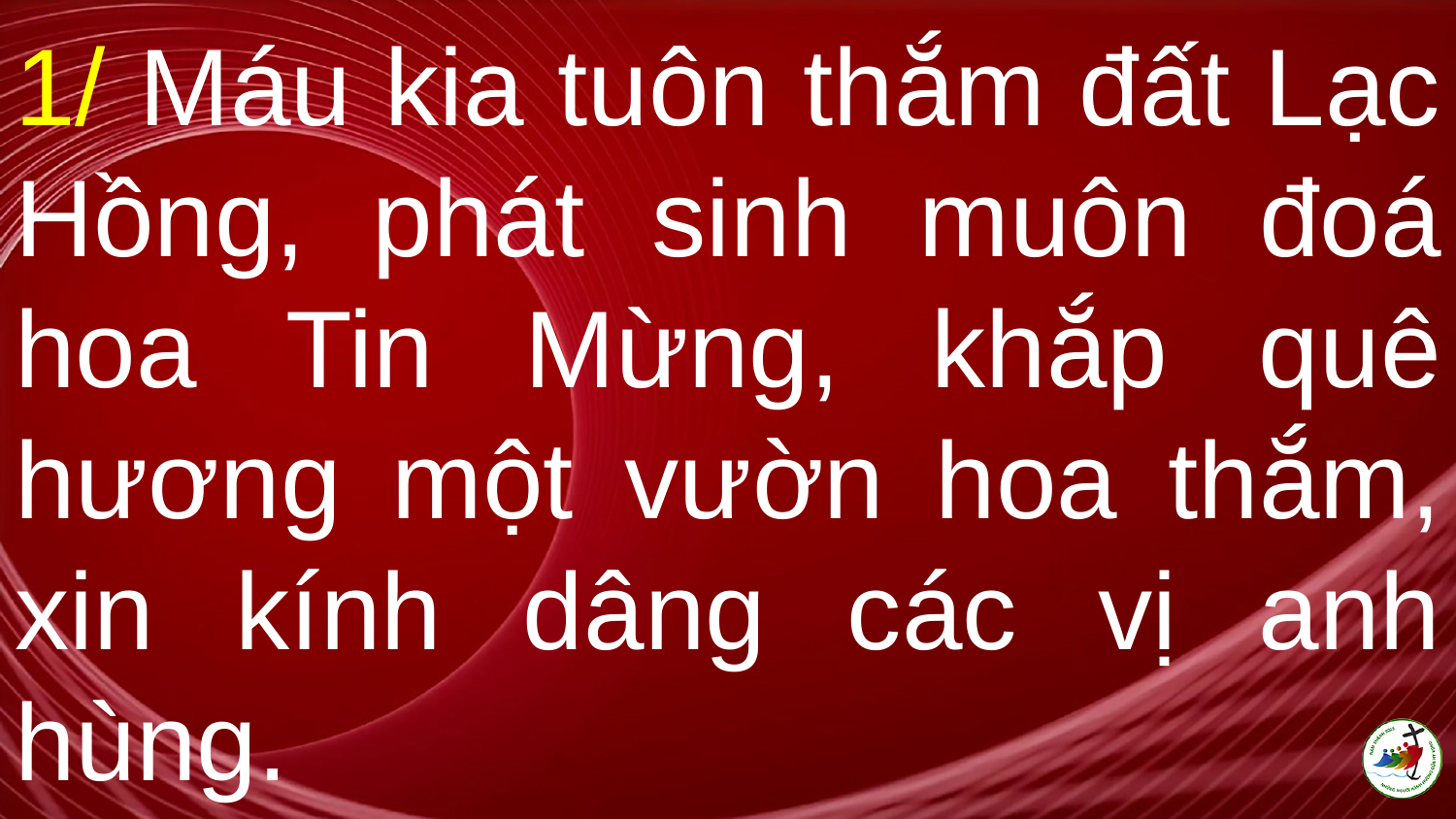

# 1/ Máu kia tuôn thắm đất Lạc Hồng, phát sinh muôn đoá hoa Tin Mừng, khắp quê hương một vườn hoa thắm, xin kính dâng các vị anh hùng.